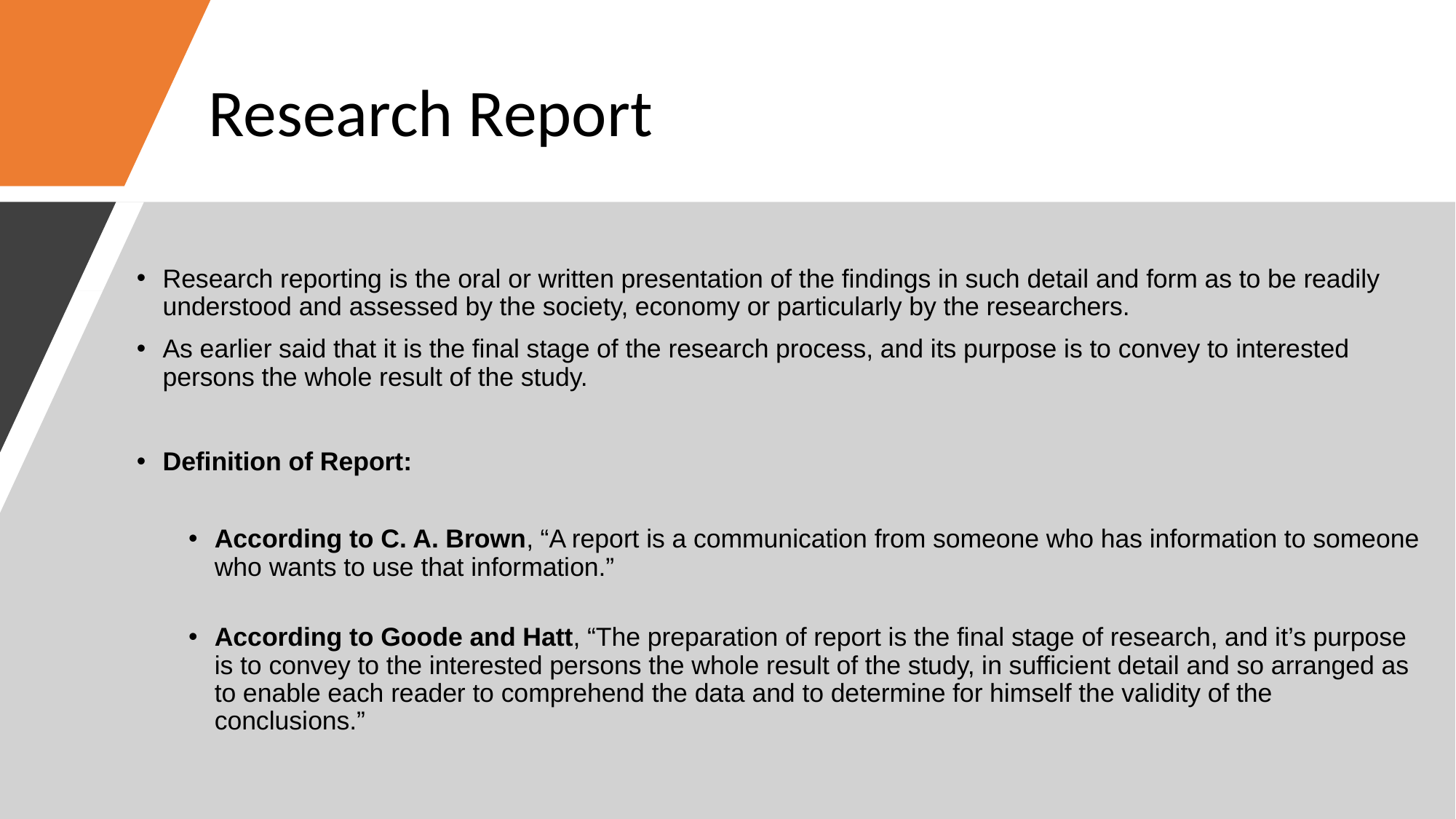

# Research Report

Research reporting is the oral or written presentation of the findings in such detail and form as to be readily understood and assessed by the society, economy or particularly by the researchers.
As earlier said that it is the final stage of the research process, and its purpose is to convey to interested persons the whole result of the study.

Definition of Report:

According to C. A. Brown, “A report is a communication from someone who has information to someone who wants to use that information.”

According to Goode and Hatt, “The preparation of report is the final stage of research, and it’s purpose is to convey to the interested persons the whole result of the study, in sufficient detail and so arranged as to enable each reader to comprehend the data and to determine for himself the validity of the conclusions.”